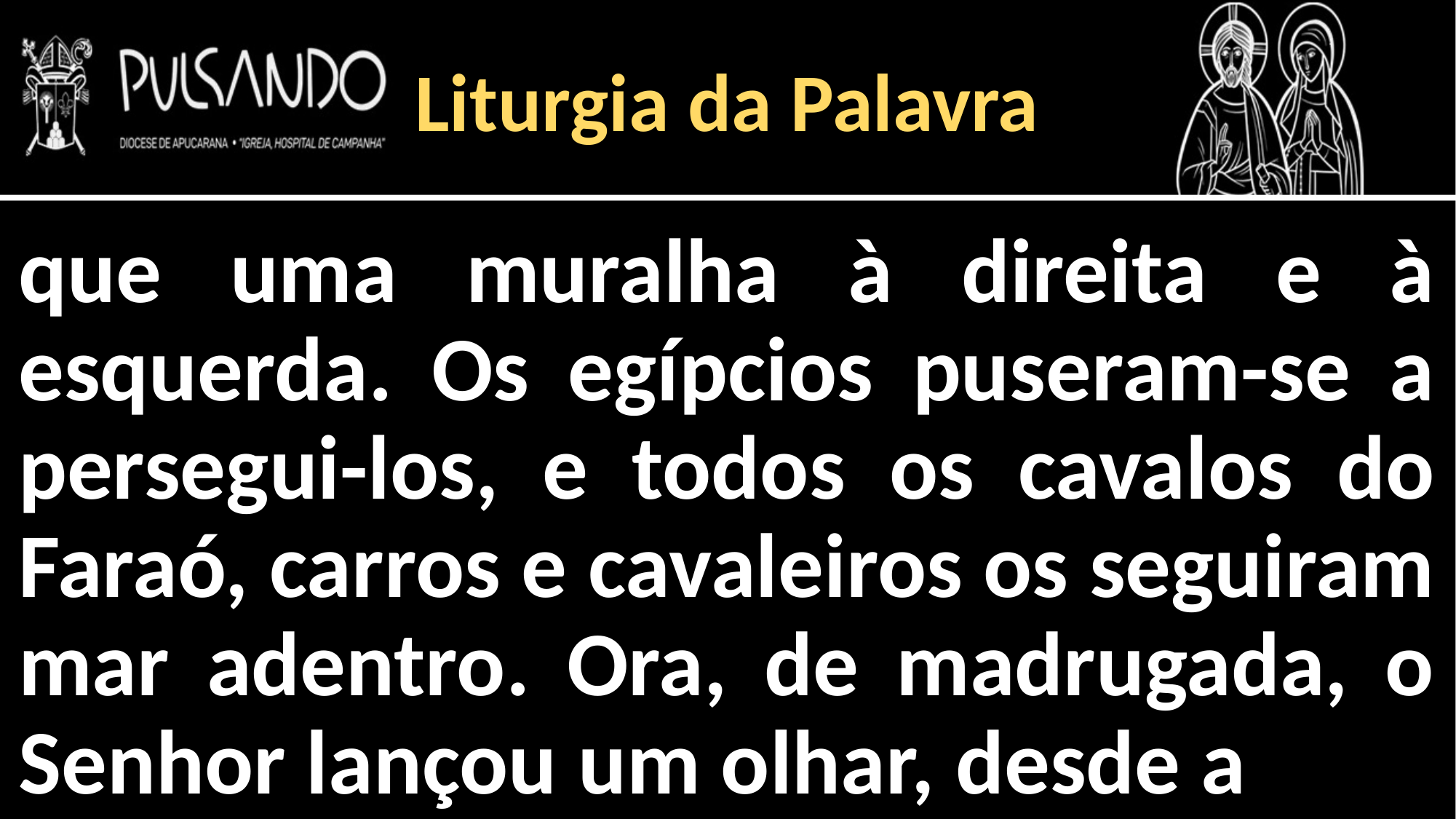

Liturgia da Palavra
que uma muralha à direita e à esquerda. Os egípcios puseram-se a persegui-los, e todos os cavalos do Faraó, carros e cavaleiros os seguiram mar adentro. Ora, de madrugada, o Senhor lançou um olhar, desde a